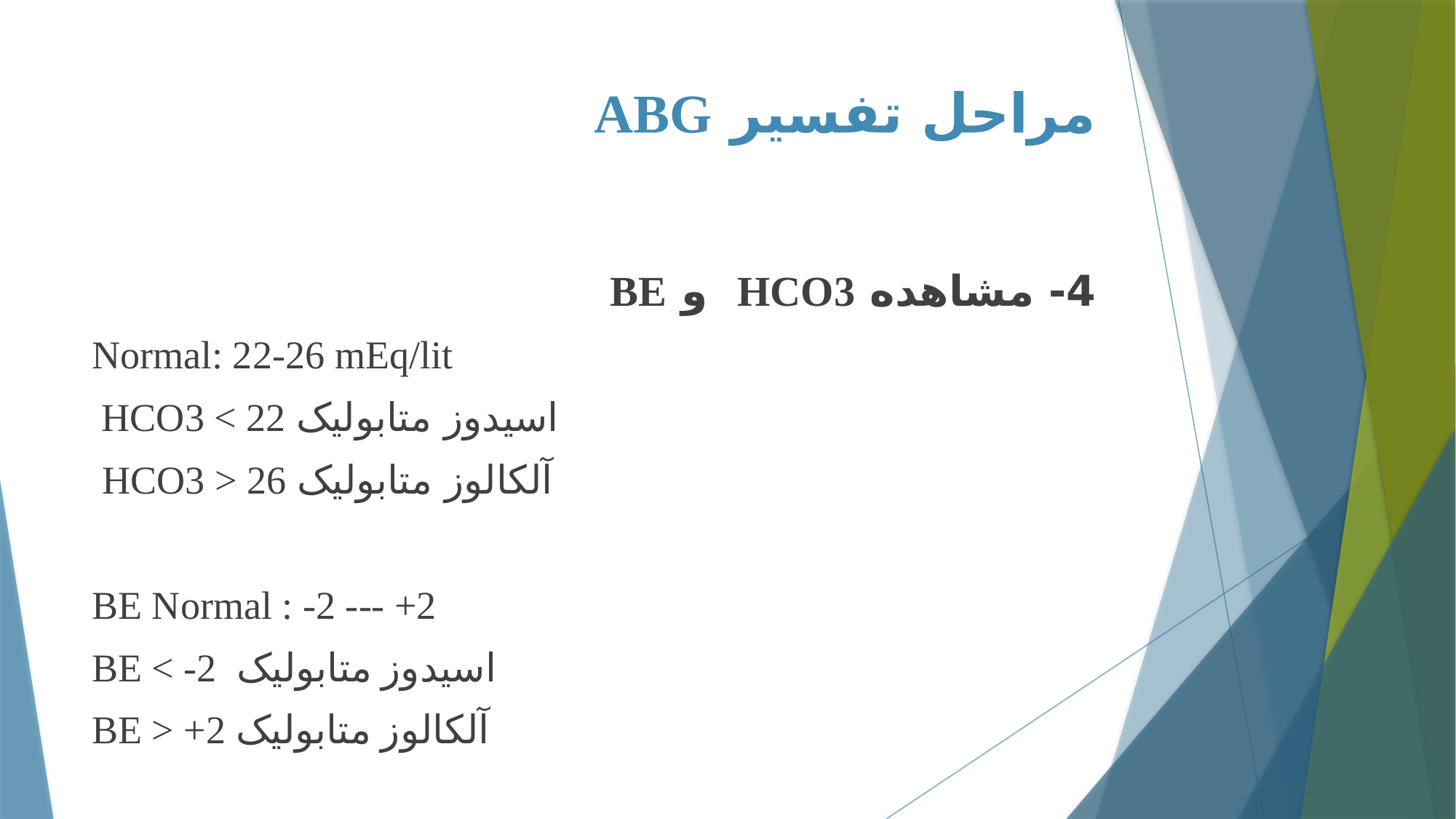

# مراحل تفسیر ABG
4- مشاهده HCO3  و BE
Normal: 22-26 mEq/lit
 HCO3 < 22 اسیدوز متابولیک
 HCO3 > 26 آلکالوز متابولیک

BE Normal : -2 --- +2
BE < -2  اسیدوز متابولیک
BE > +2 آلکالوز متابولیک